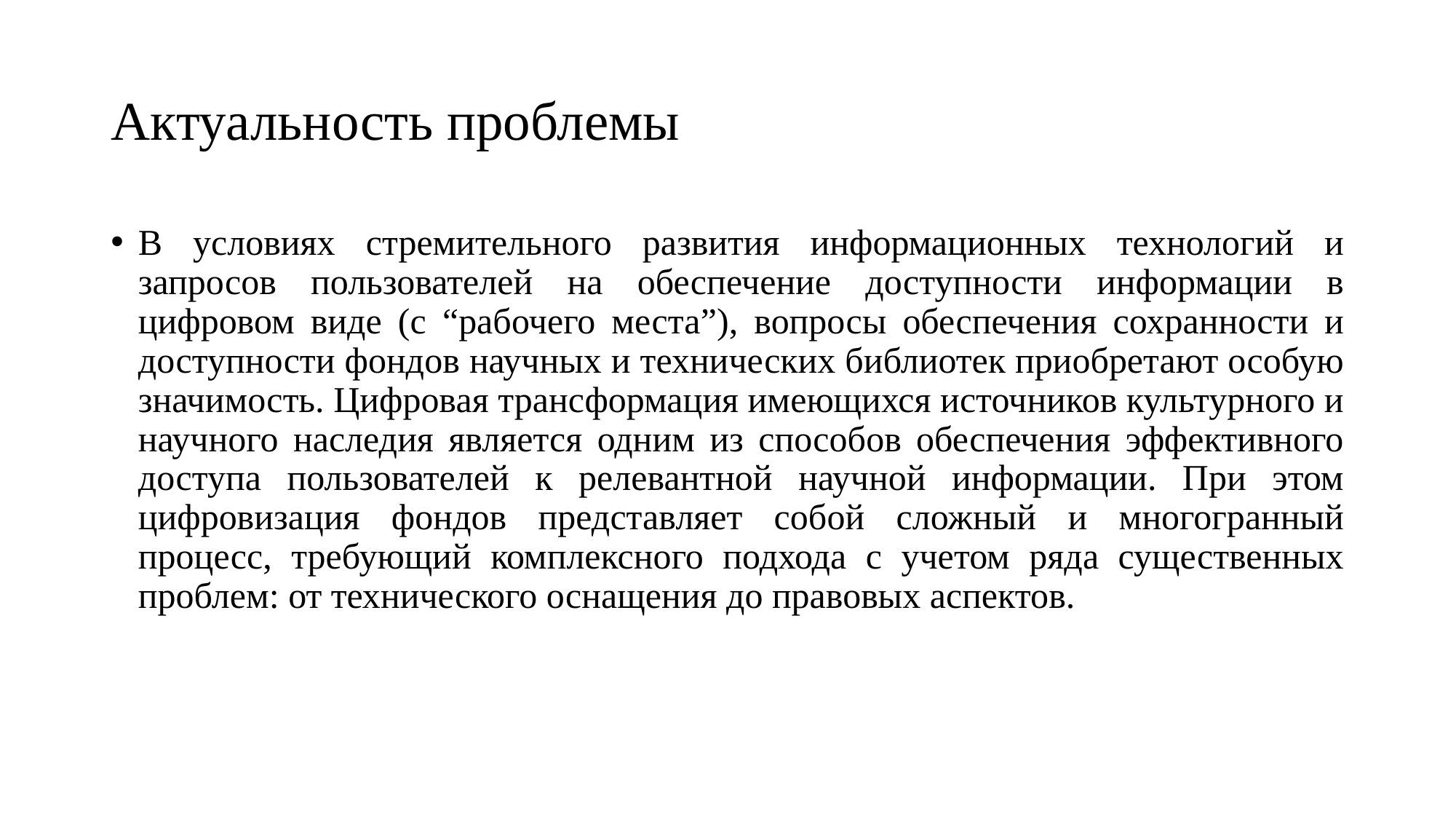

# Актуальность проблемы
В условиях стремительного развития информационных технологий и запросов пользователей на обеспечение доступности информации в цифровом виде (с “рабочего места”), вопросы обеспечения сохранности и доступности фондов научных и технических библиотек приобретают особую значимость. Цифровая трансформация имеющихся источников культурного и научного наследия является одним из способов обеспечения эффективного доступа пользователей к релевантной научной информации. При этом цифровизация фондов представляет собой сложный и многогранный процесс, требующий комплексного подхода с учетом ряда существенных проблем: от технического оснащения до правовых аспектов.